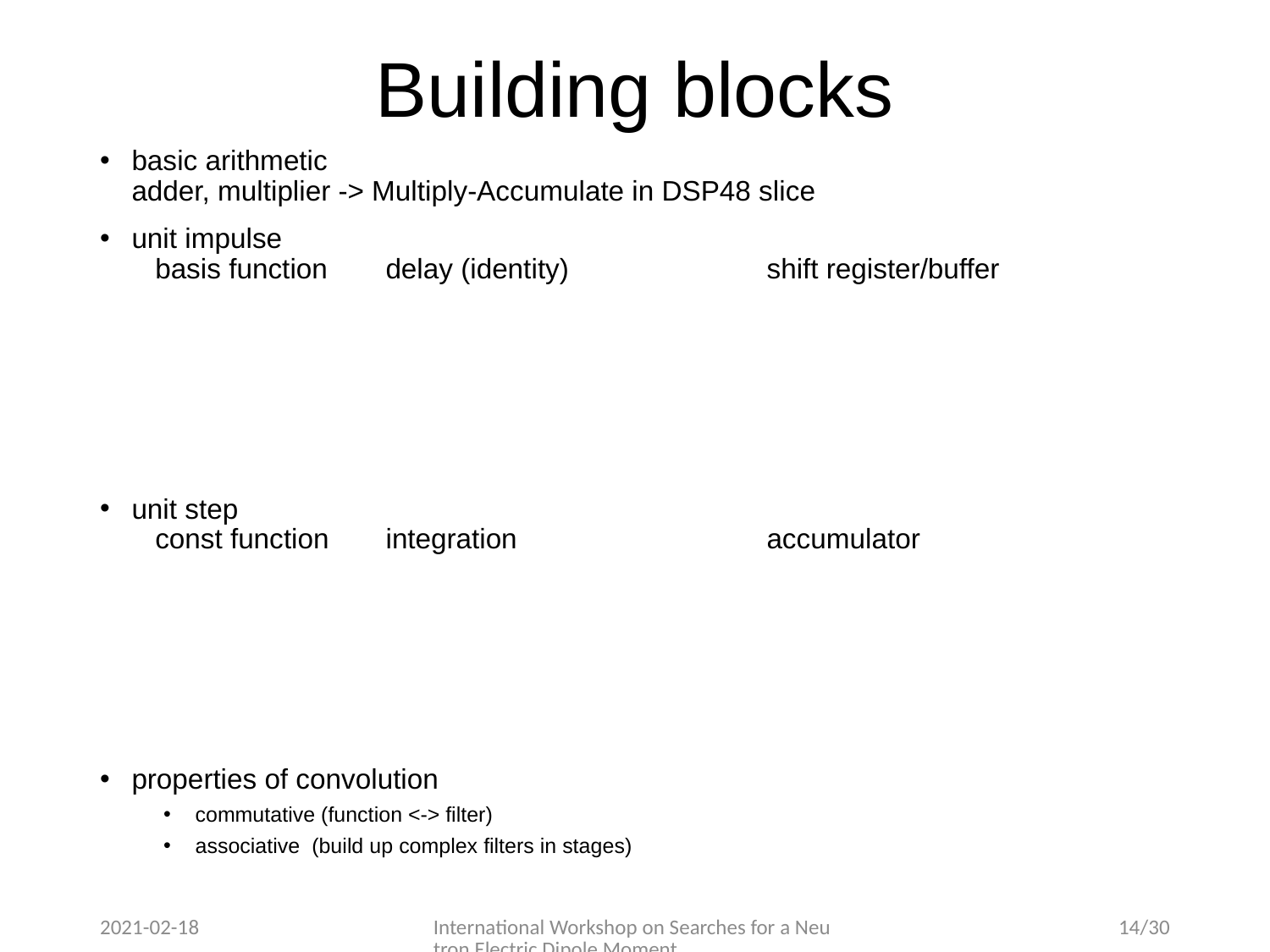

# Building blocks
basic arithmetic
adder, multiplier -> Multiply-Accumulate in DSP48 slice
unit impulse
   basis function    	delay (identity)	   	shift register/buffer

unit step
   const function   	integration		accumulator

properties of convolution
commutative (function <-> filter)
associative  (build up complex filters in stages)

2021-02-18
International Workshop on Searches for a Neutron Electric Dipole Moment
14/30